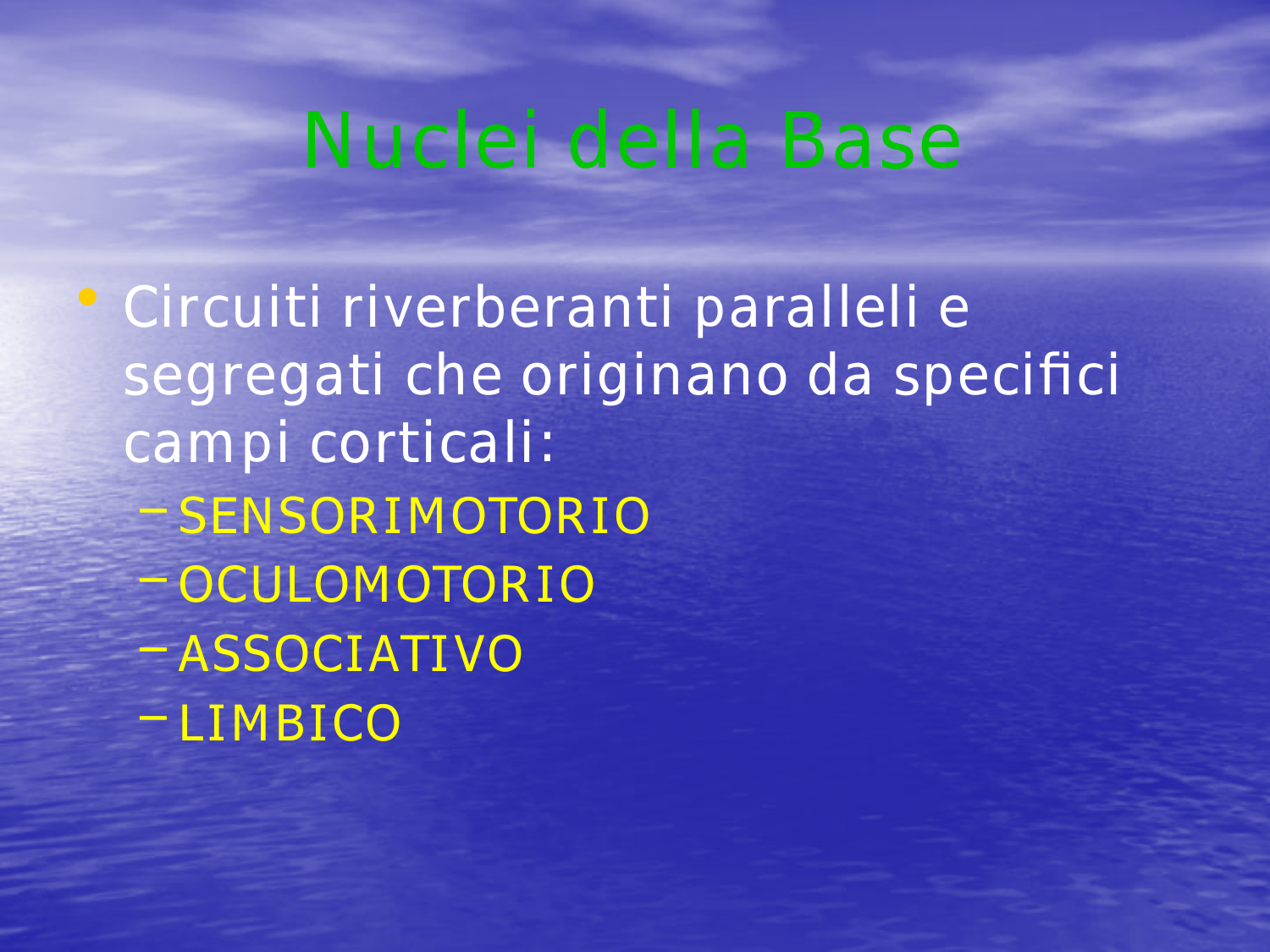

# Nuclei della Base
Circuiti riverberanti paralleli e segregati che originano da specifici campi corticali:
SENSORIMOTORIO
OCULOMOTORIO
ASSOCIATIVO
LIMBICO